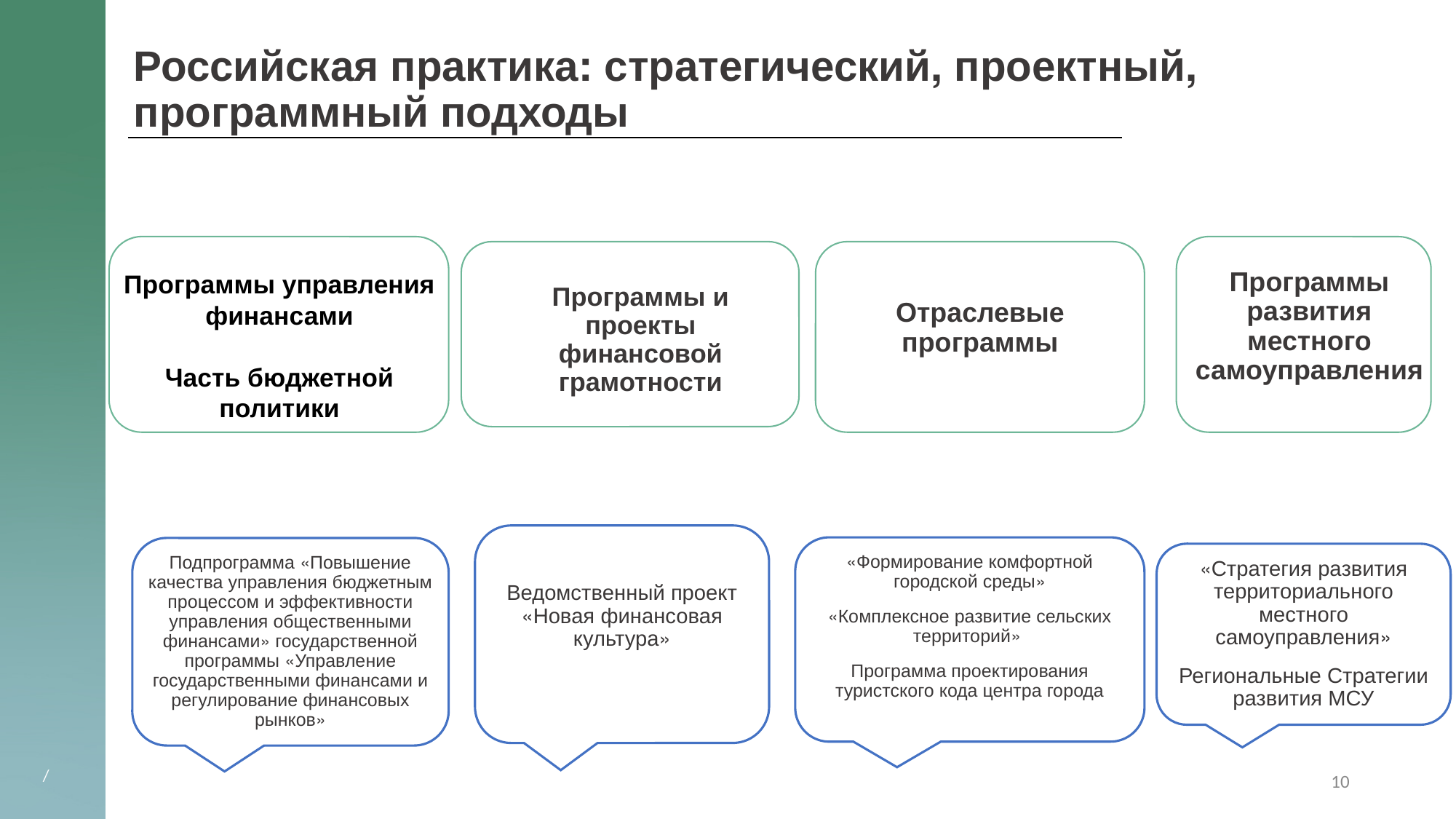

# Российская практика: стратегический, проектный, программный подходы

Программы развития местного самоуправления

Программы управления финансами

Часть бюджетной политики
Программы и проекты финансовой грамотности
Отраслевые программы

Ведомственный проект «Новая финансовая культура»

«Формирование комфортной городской среды»
«Комплексное развитие сельских территорий»
Программа проектирования туристского кода центра города

Подпрограмма «Повышение качества управления бюджетным процессом и эффективности управления общественными финансами» государственной программы «Управление государственными финансами и регулирование финансовых рынков»
«Стратегия развития территориального местного самоуправления»
Региональные Стратегии развития МСУ
10